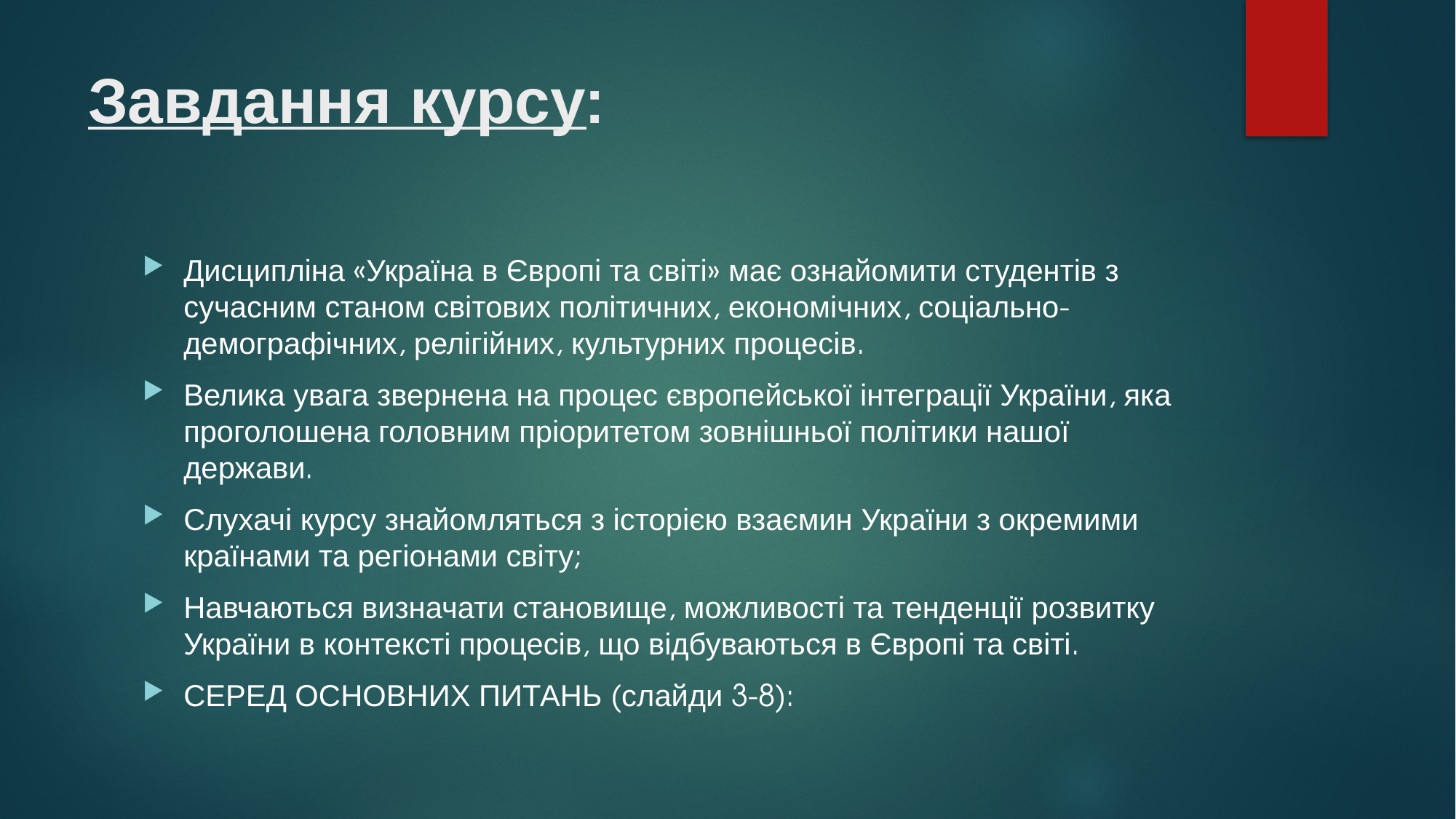

# Завдання курсу:
Дисципліна «Україна в Європі та світі» має ознайомити студентів з сучасним станом світових політичних, економічних, соціально-демографічних, релігійних, культурних процесів.
Велика увага звернена на процес європейської інтеграції України, яка проголошена головним пріоритетом зовнішньої політики нашої держави.
Слухачі курсу знайомляться з історією взаємин України з окремими країнами та регіонами світу;
Навчаються визначати становище, можливості та тенденції розвитку України в контексті процесів, що відбуваються в Європі та світі.
СЕРЕД ОСНОВНИХ ПИТАНЬ (слайди 3-8):